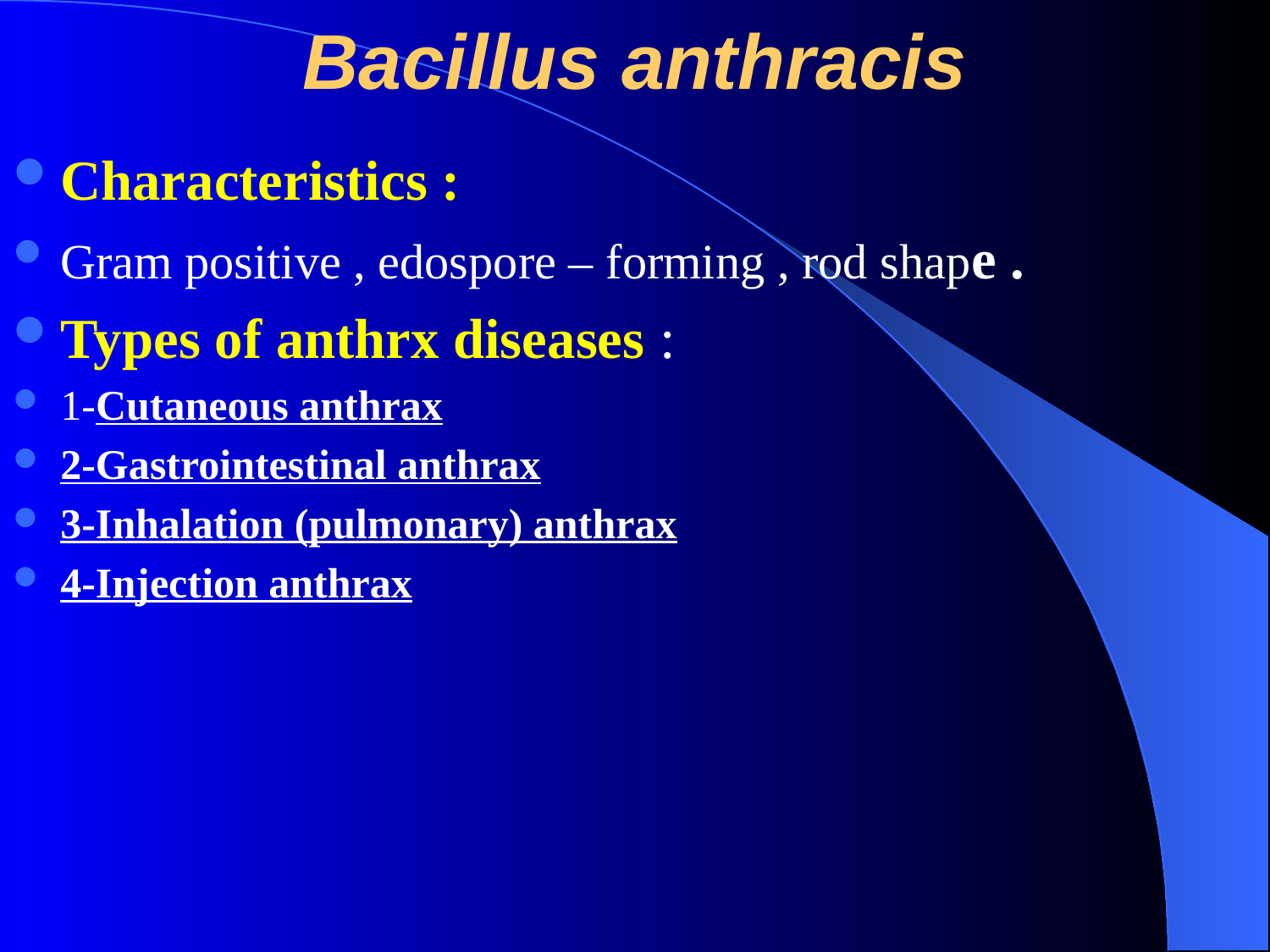

# Bacillus anthracis
Characteristics :
Gram positive , edospore – forming , rod shape .
Types of anthrx diseases :
1-Cutaneous anthrax
2-Gastrointestinal anthrax
3-Inhalation (pulmonary) anthrax
4-Injection anthrax